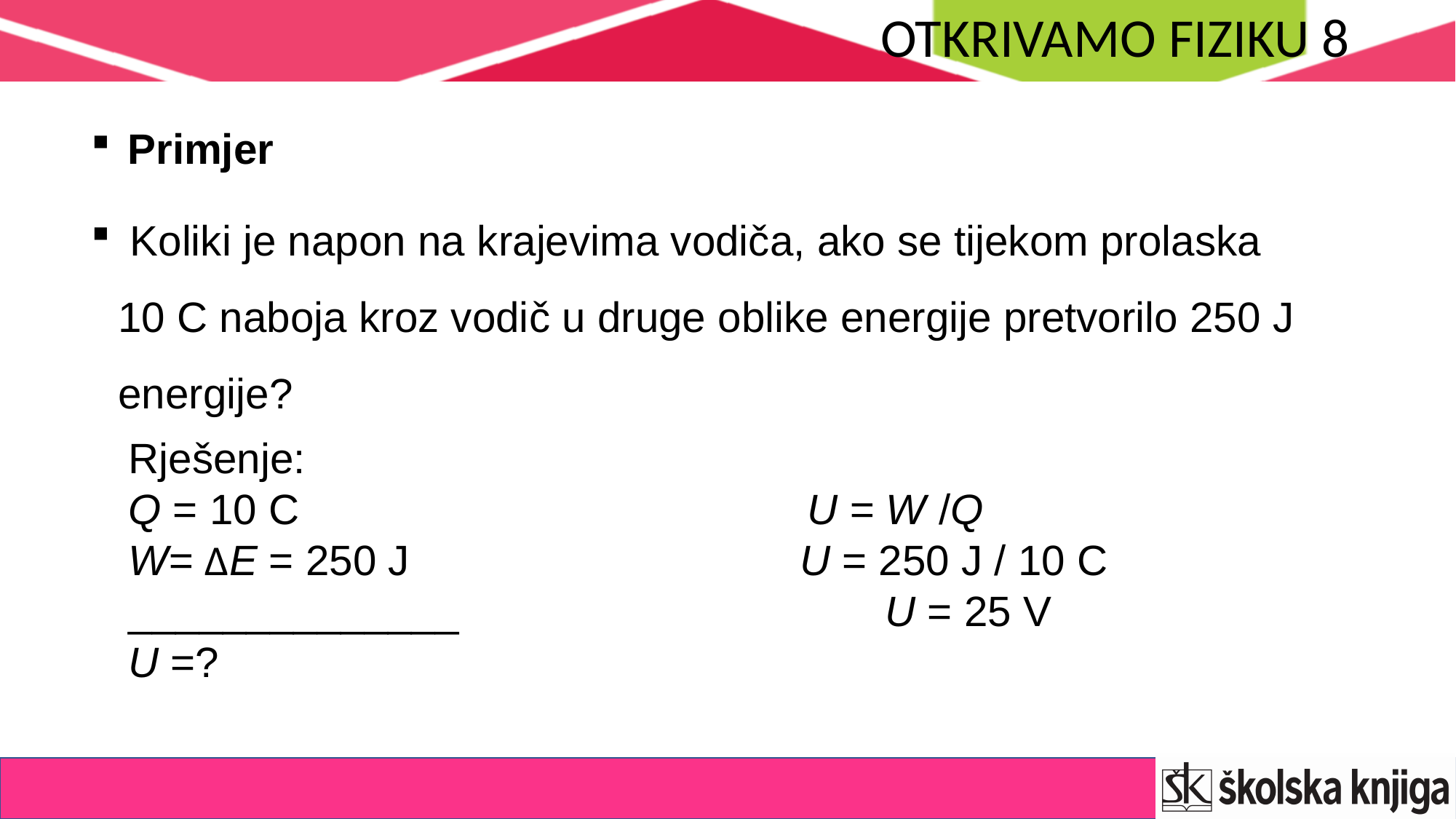

Primjer
 Koliki je napon na krajevima vodiča, ako se tijekom prolaska    10 C naboja kroz vodič u druge oblike energije pretvorilo 250 J energije?
Rješenje:
Q = 10 C                                           U = W /Q
W= ΔE = 250 J                                 U = 250 J / 10 C
______________                                    U = 25 V
U =?